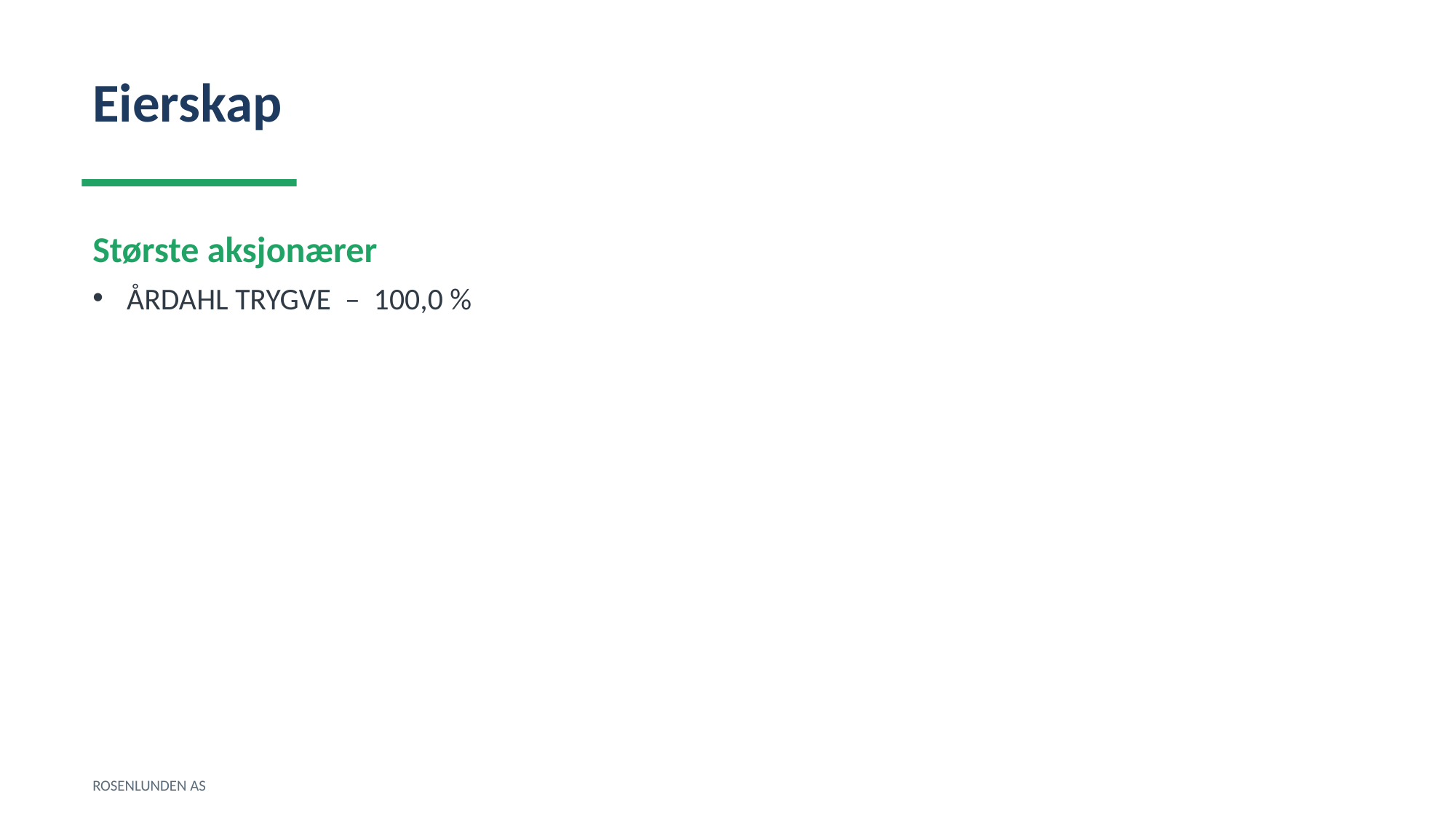

Eierskap

Største aksjonærer
ÅRDAHL TRYGVE  –  100,0 %
ROSENLUNDEN AS